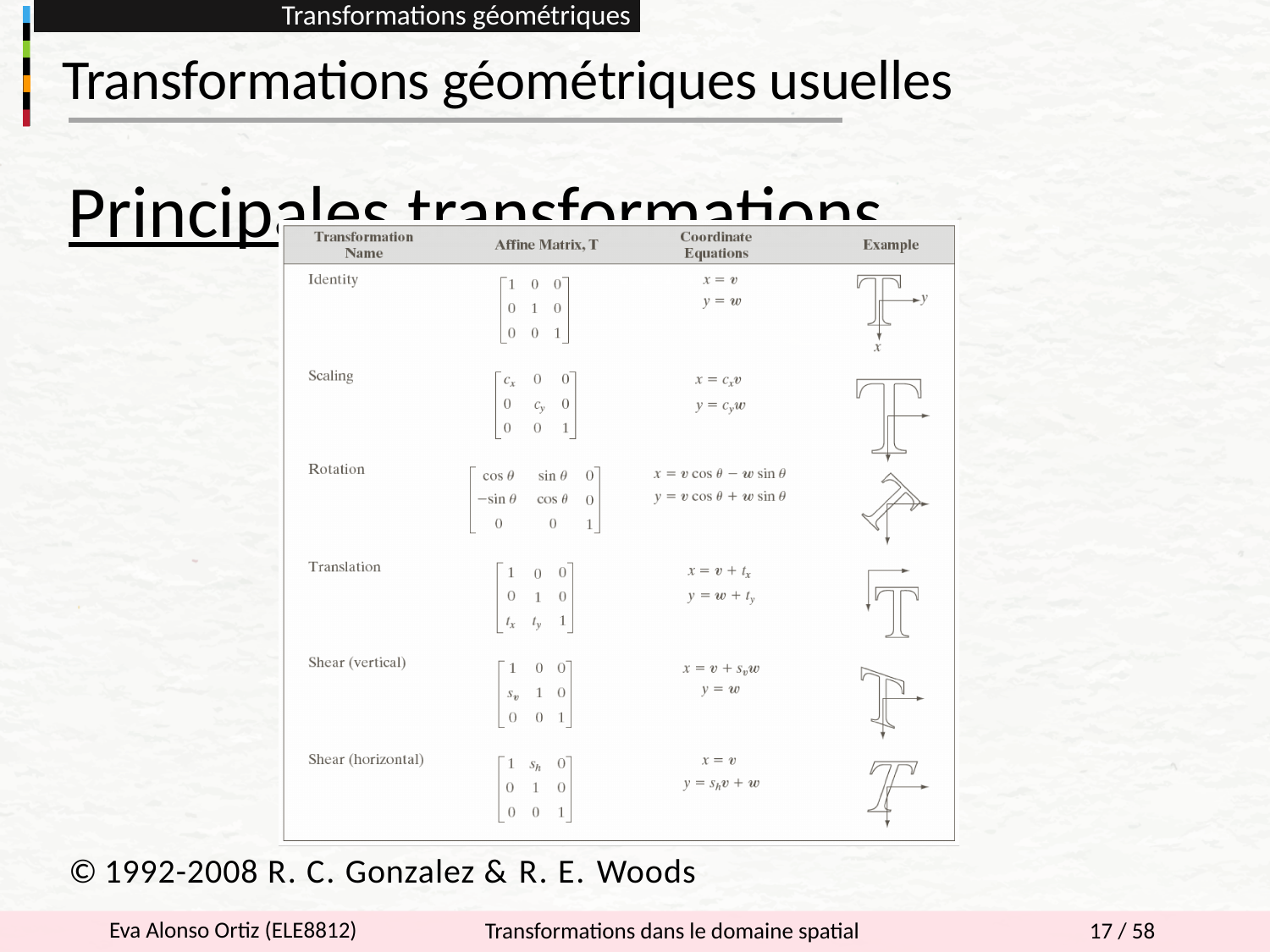

Transformations géométriques

Transformations géométriques usuelles
Principales transformations

© 1992-2008 R. C. Gonzalez & R. E. Woods